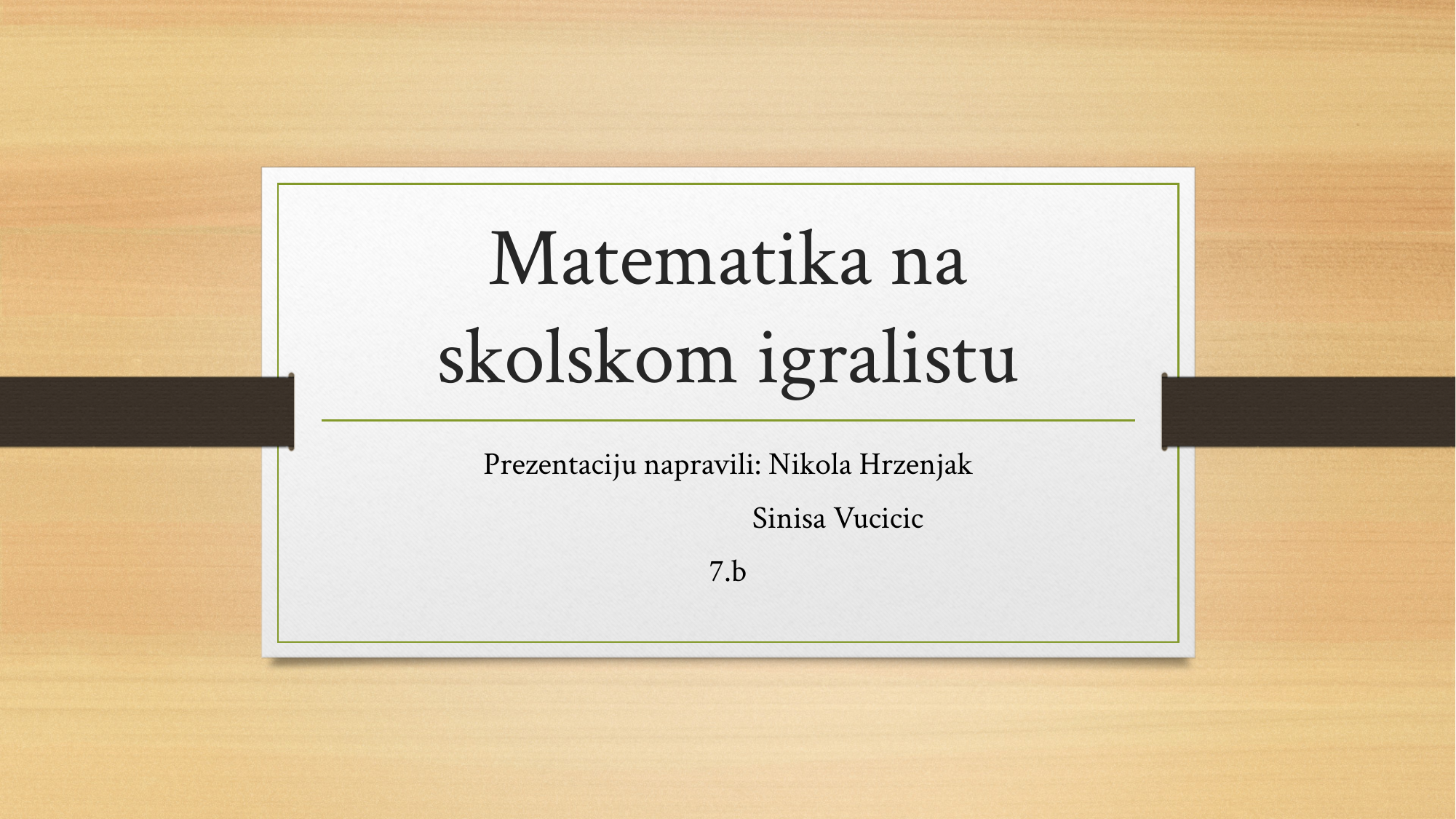

# Matematika na skolskom igralistu
Prezentaciju napravili: Nikola Hrzenjak
                               Sinisa Vucicic
7.b